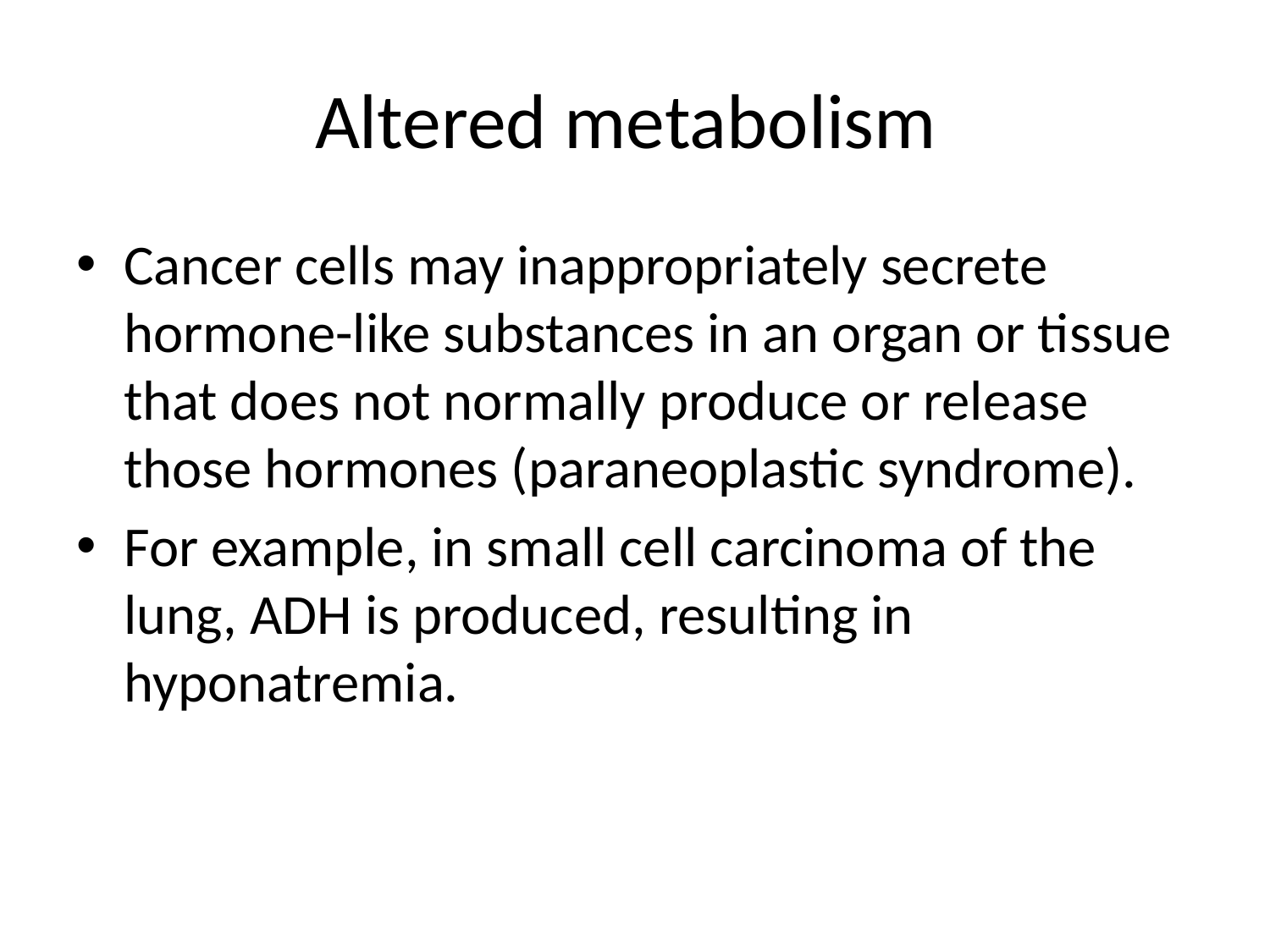

# Altered metabolism
Cancer cells may inappropriately secrete hormone-like substances in an organ or tissue that does not normally produce or release those hormones (paraneoplastic syndrome).
For example, in small cell carcinoma of the lung, ADH is produced, resulting in hyponatremia.